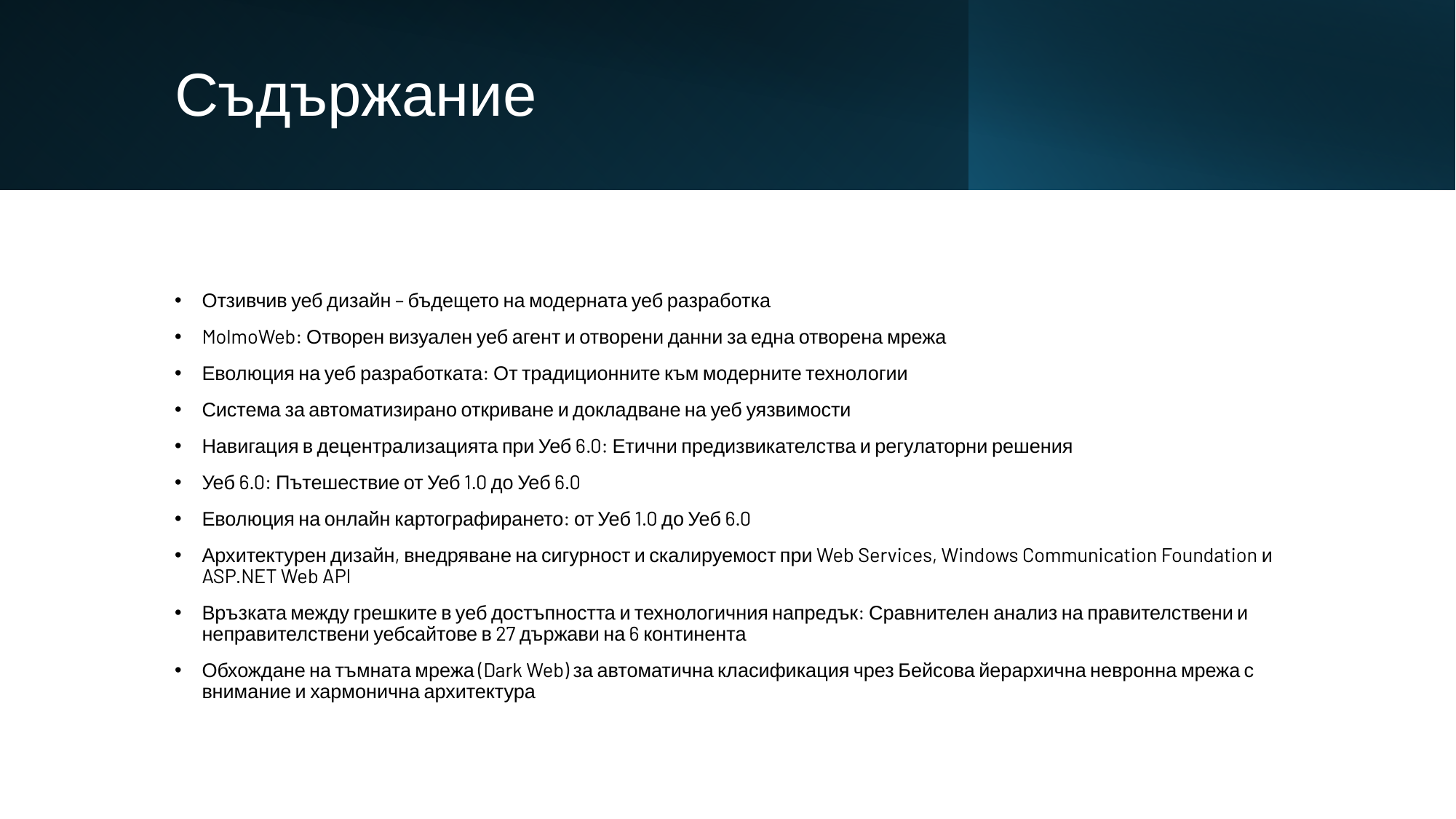

# Съдържание
Отзивчив уеб дизайн – бъдещето на модерната уеб разработка
MolmoWeb: Отворен визуален уеб агент и отворени данни за една отворена мрежа
Еволюция на уеб разработката: От традиционните към модерните технологии
Система за автоматизирано откриване и докладване на уеб уязвимости
Навигация в децентрализацията при Уеб 6.0: Етични предизвикателства и регулаторни решения
Уеб 6.0: Пътешествие от Уеб 1.0 до Уеб 6.0
Еволюция на онлайн картографирането: от Уеб 1.0 до Уеб 6.0
Архитектурен дизайн, внедряване на сигурност и скалируемост при Web Services, Windows Communication Foundation и ASP.NET Web API
Връзката между грешките в уеб достъпността и технологичния напредък: Сравнителен анализ на правителствени и неправителствени уебсайтове в 27 държави на 6 континента
Обхождане на тъмната мрежа (Dark Web) за автоматична класификация чрез Бейсова йерархична невронна мрежа с внимание и хармонична архитектура